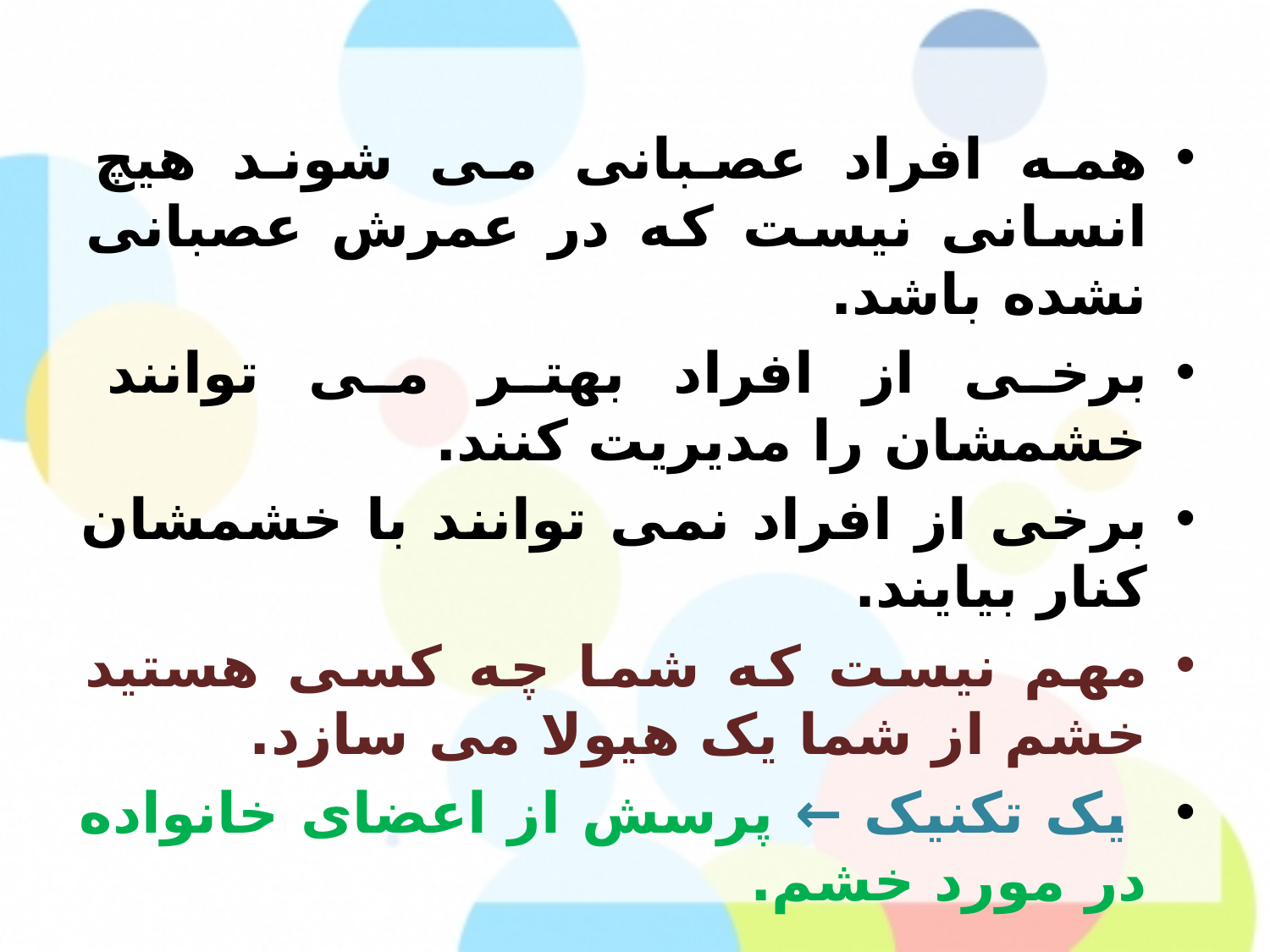

همه افراد عصبانی می شوند هیچ انسانی نیست که در عمرش عصبانی نشده باشد.
برخی از افراد بهتر می توانند خشمشان را مدیریت کنند.
برخی از افراد نمی توانند با خشمشان کنار بیایند.
مهم نیست که شما چه کسی هستید خشم از شما یک هیولا می سازد.
 یک تکنیک ← پرسش از اعضای خانواده در مورد خشم.